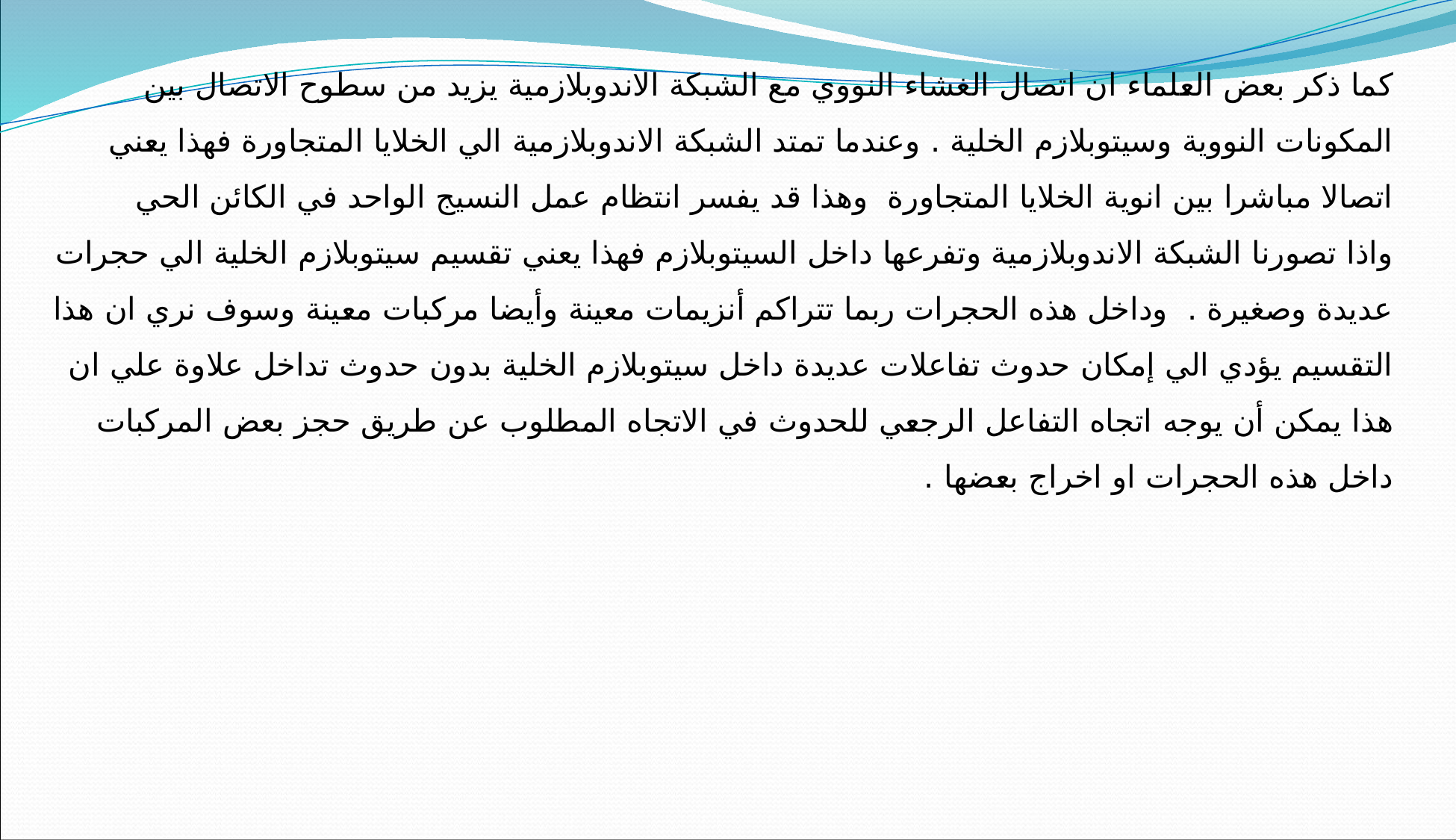

كما ذكر بعض العلماء ان اتصال الغشاء النووي مع الشبكة الاندوبلازمية يزيد من سطوح الاتصال بين المكونات النووية وسيتوبلازم الخلية . وعندما تمتد الشبكة الاندوبلازمية الي الخلايا المتجاورة فهذا يعني اتصالا مباشرا بين انوية الخلايا المتجاورة  وهذا قد يفسر انتظام عمل النسيج الواحد في الكائن الحي
واذا تصورنا الشبكة الاندوبلازمية وتفرعها داخل السيتوبلازم فهذا يعني تقسيم سيتوبلازم الخلية الي حجرات عديدة وصغيرة .  وداخل هذه الحجرات ربما تتراكم أنزيمات معينة وأيضا مركبات معينة وسوف نري ان هذا التقسيم يؤدي الي إمكان حدوث تفاعلات عديدة داخل سيتوبلازم الخلية بدون حدوث تداخل علاوة علي ان هذا يمكن أن يوجه اتجاه التفاعل الرجعي للحدوث في الاتجاه المطلوب عن طريق حجز بعض المركبات داخل هذه الحجرات او اخراج بعضها .